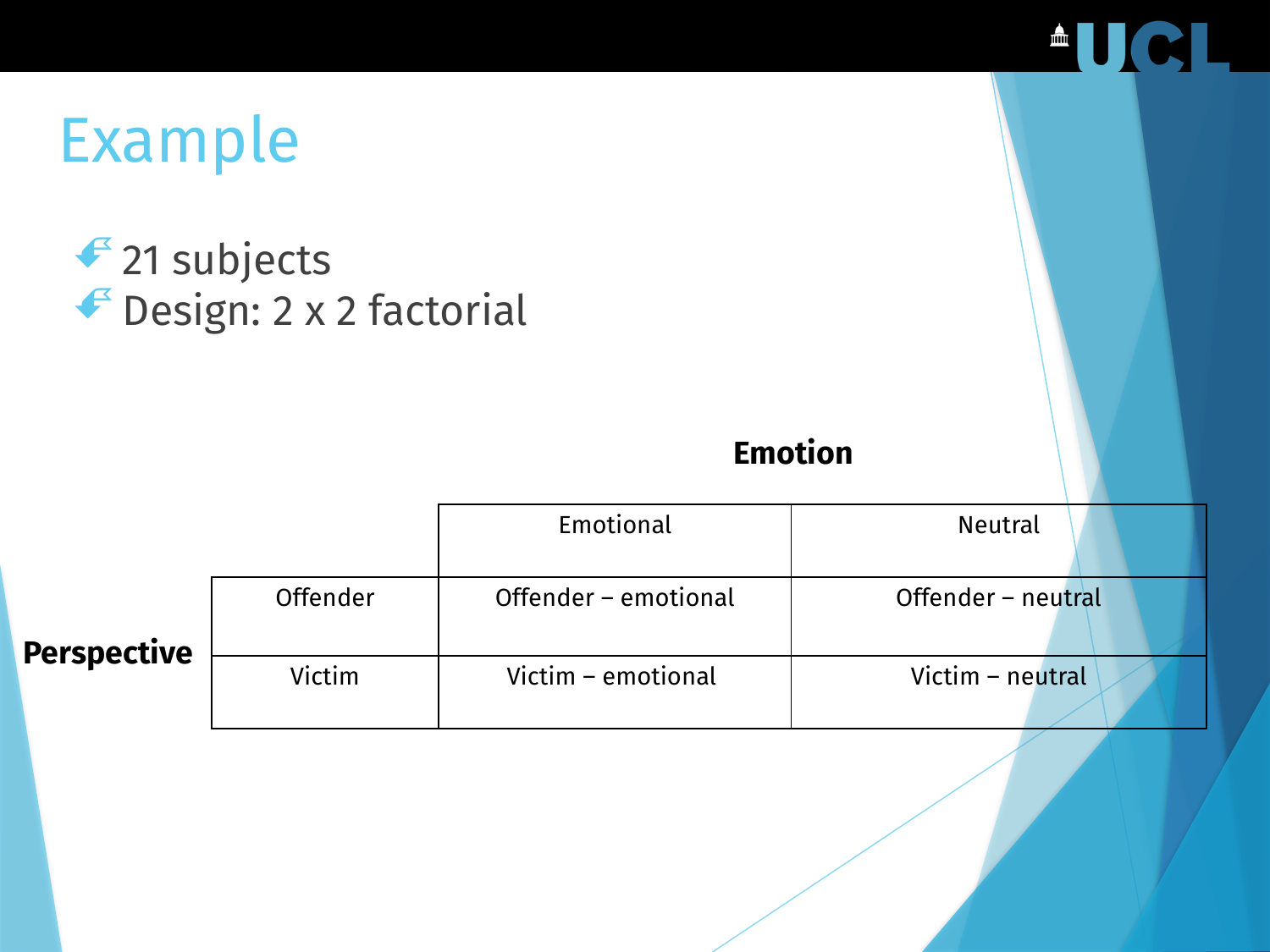

# Example

21 subjects
Design: 2 x 2 factorial
Emotion
|  | Emotional | Neutral |
| --- | --- | --- |
| Offender | Offender – emotional | Offender – neutral |
| Victim | Victim – emotional | Victim – neutral |
Perspective